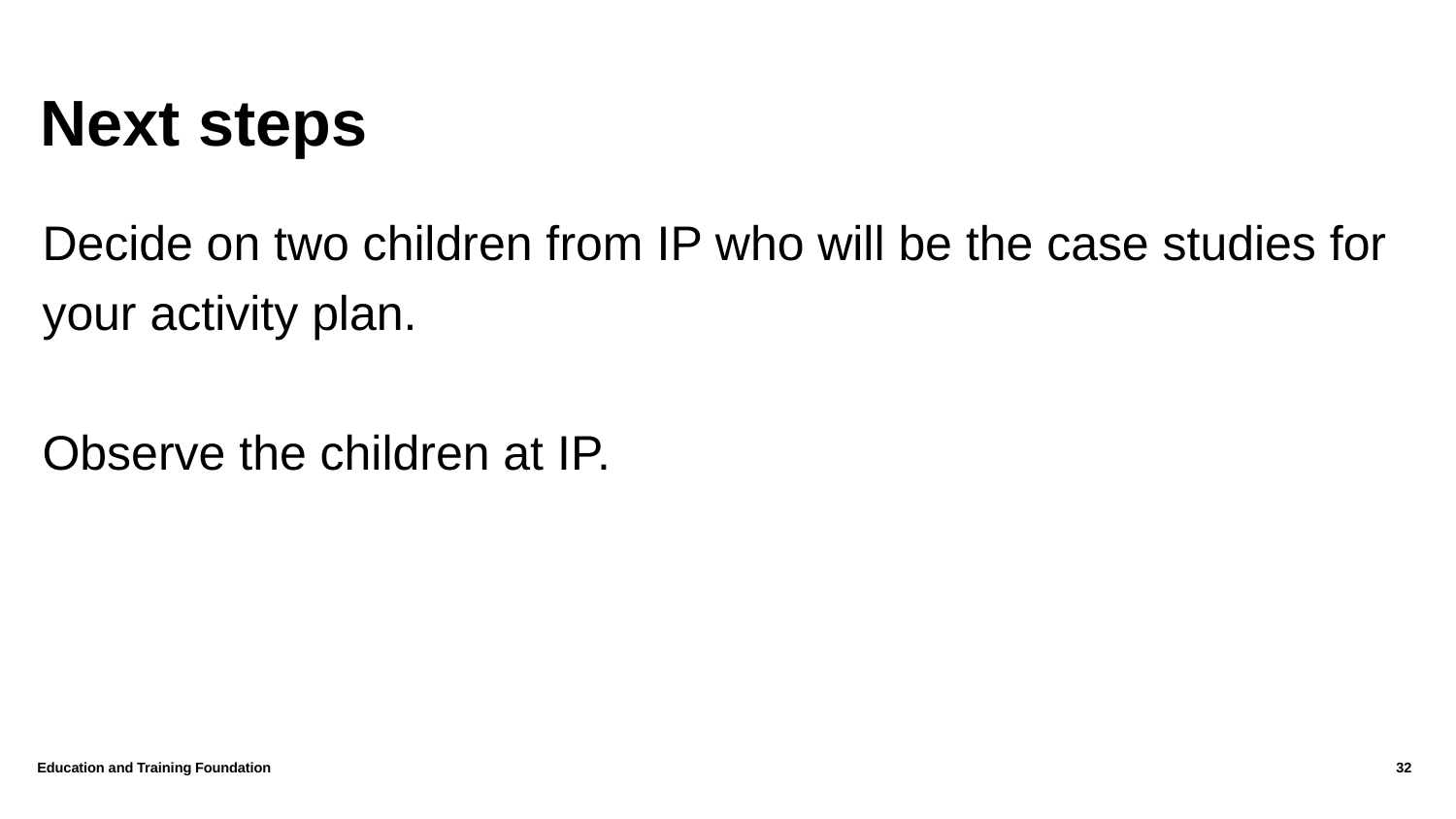

# Next steps
Decide on two children from IP who will be the case studies for your activity plan.

Observe the children at IP.

Education and Training Foundation
32